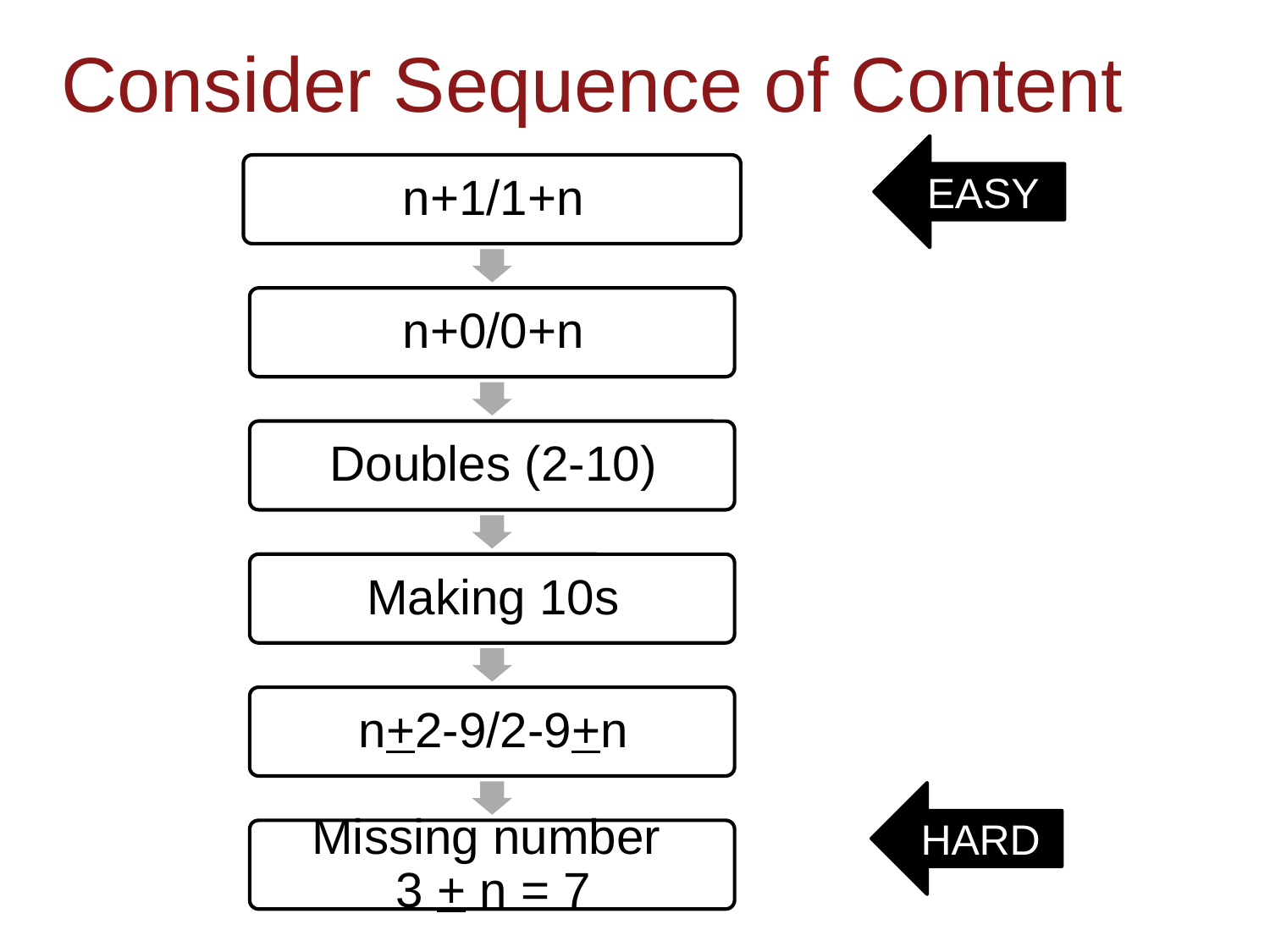

# Consider Sequence of Content
EASY
n+1/1+n

n+0/0+n

Doubles (2-10)

Making 10s

n+2-9/2-9+n

Missing number
3 + n = 7
HARD